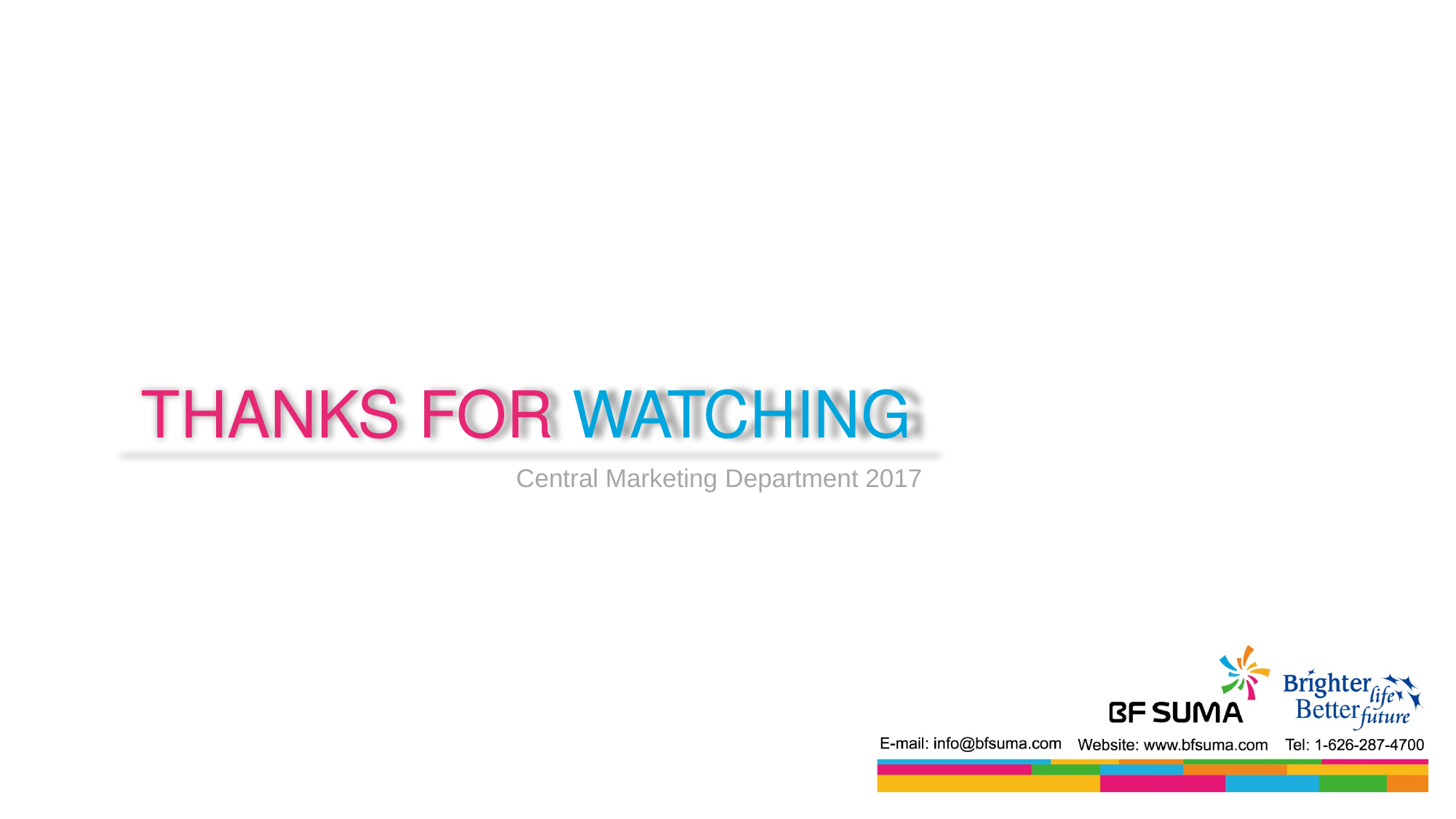

THANKS FOR WATCHING
Central Marketing Department 2017